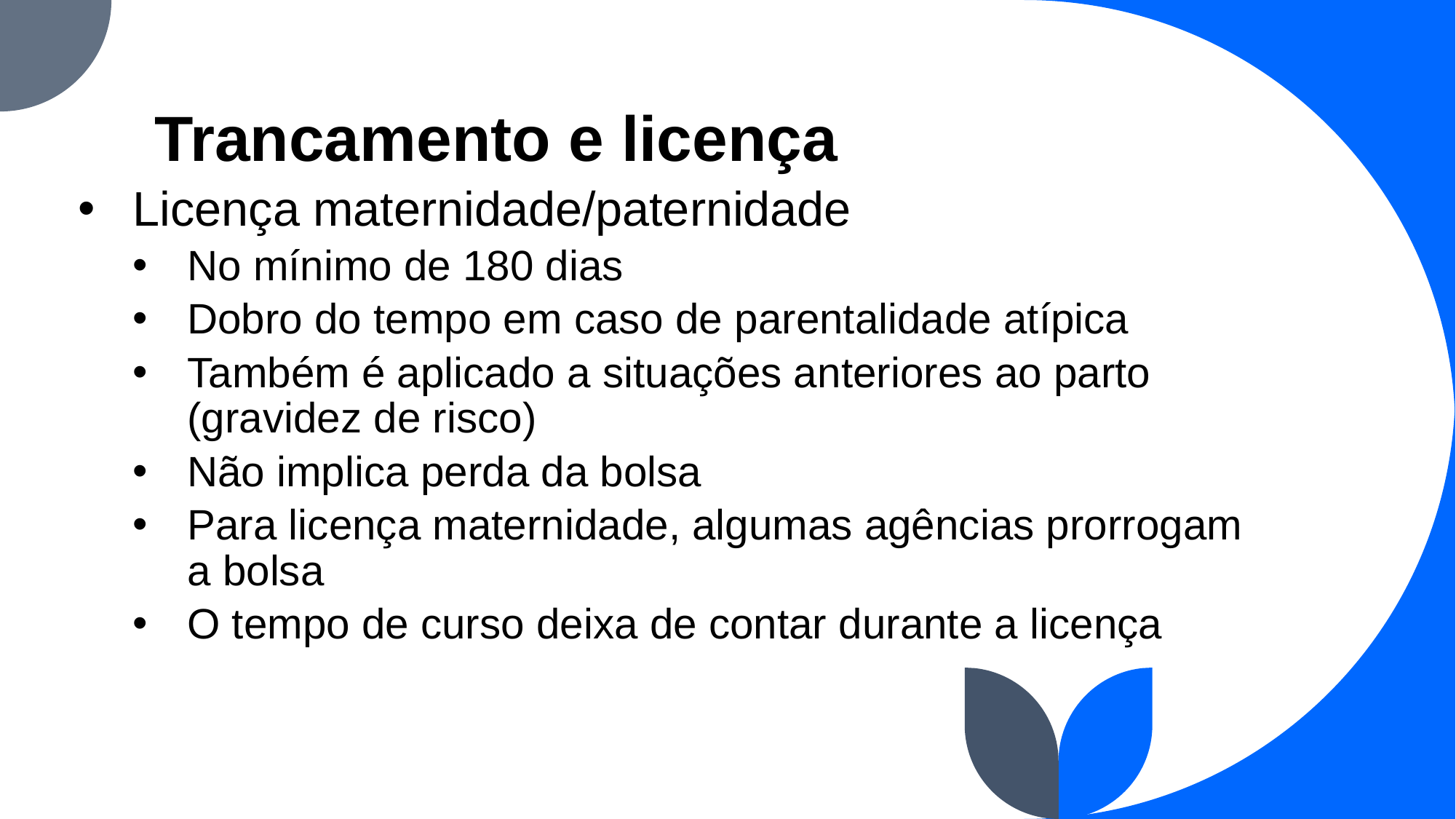

# Trancamento e licença
Licença maternidade/paternidade
No mínimo de 180 dias
Dobro do tempo em caso de parentalidade atípica
Também é aplicado a situações anteriores ao parto (gravidez de risco)
Não implica perda da bolsa
Para licença maternidade, algumas agências prorrogam a bolsa
O tempo de curso deixa de contar durante a licença